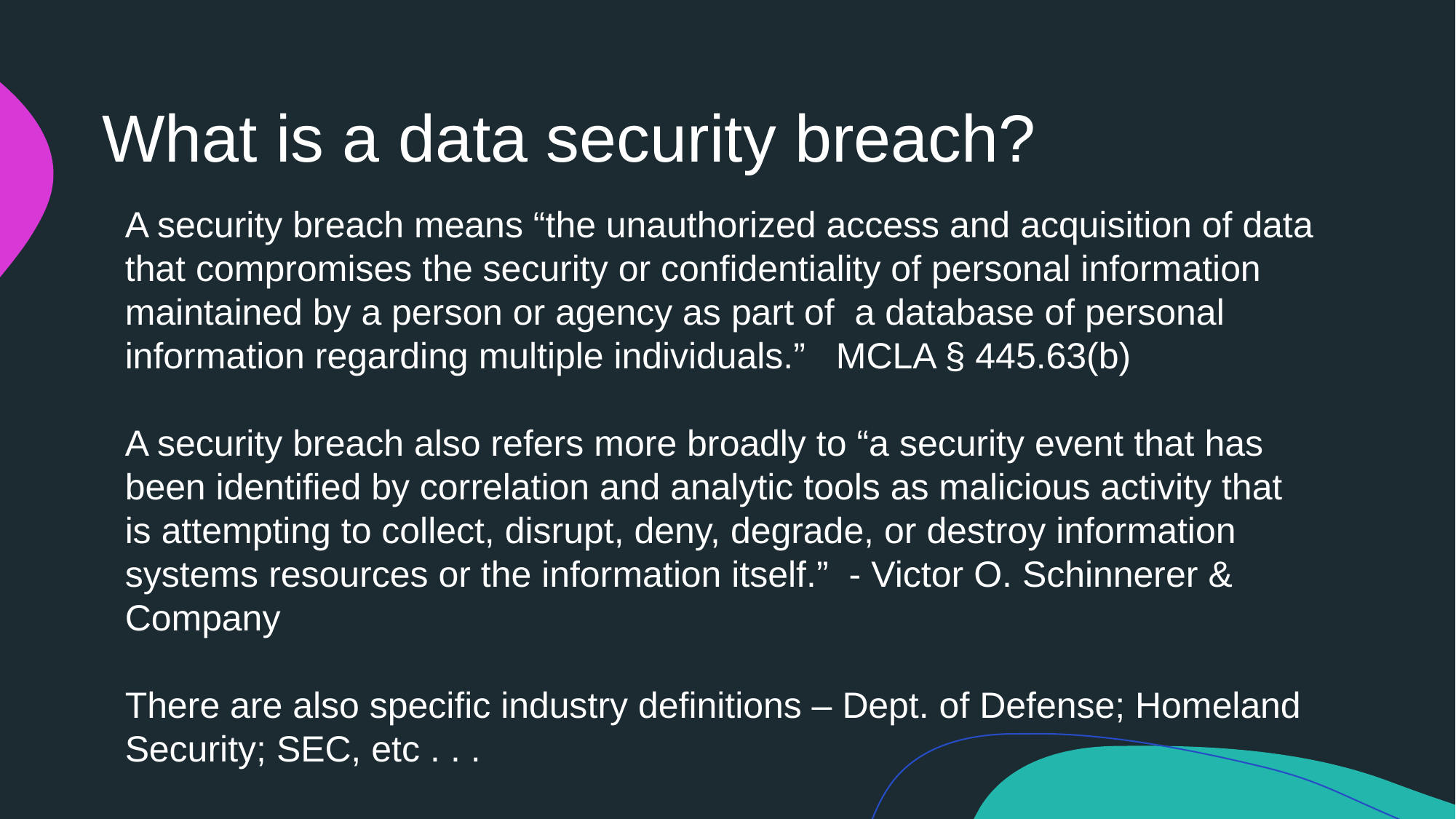

# What is a data security breach?
A security breach means “the unauthorized access and acquisition of data that compromises the security or confidentiality of personal information maintained by a person or agency as part of  a database of personal information regarding multiple individuals.”   MCLA § 445.63(b)

A security breach also refers more broadly to “a security event that has been identified by correlation and analytic tools as malicious activity that is attempting to collect, disrupt, deny, degrade, or destroy information systems resources or the information itself.”  - Victor O. Schinnerer & Company
There are also specific industry definitions – Dept. of Defense; Homeland Security; SEC, etc . . .